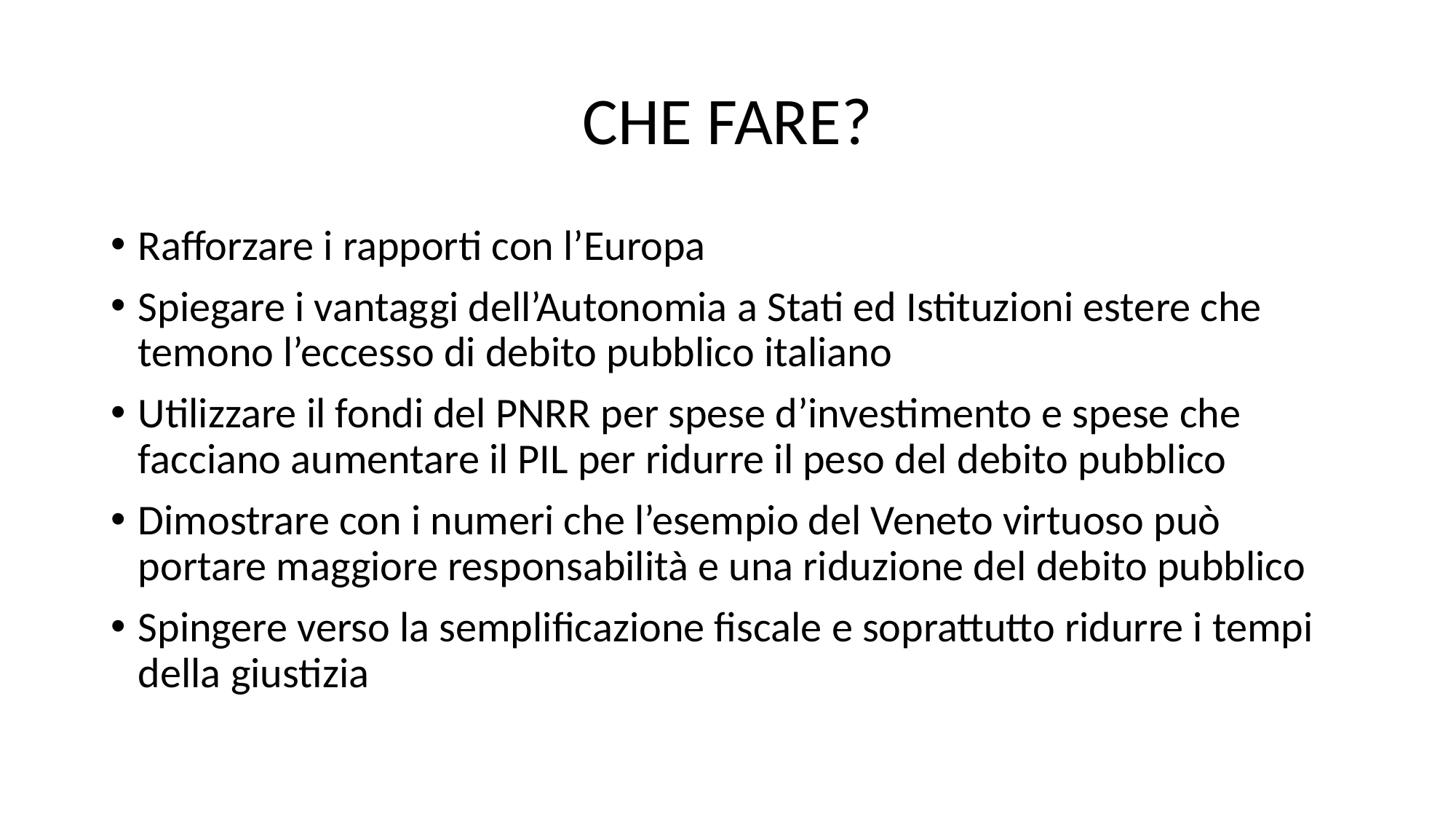

# CHE FARE?
Rafforzare i rapporti con l’Europa
Spiegare i vantaggi dell’Autonomia a Stati ed Istituzioni estere che temono l’eccesso di debito pubblico italiano
Utilizzare il fondi del PNRR per spese d’investimento e spese che facciano aumentare il PIL per ridurre il peso del debito pubblico
Dimostrare con i numeri che l’esempio del Veneto virtuoso può portare maggiore responsabilità e una riduzione del debito pubblico
Spingere verso la semplificazione fiscale e soprattutto ridurre i tempi  della giustizia